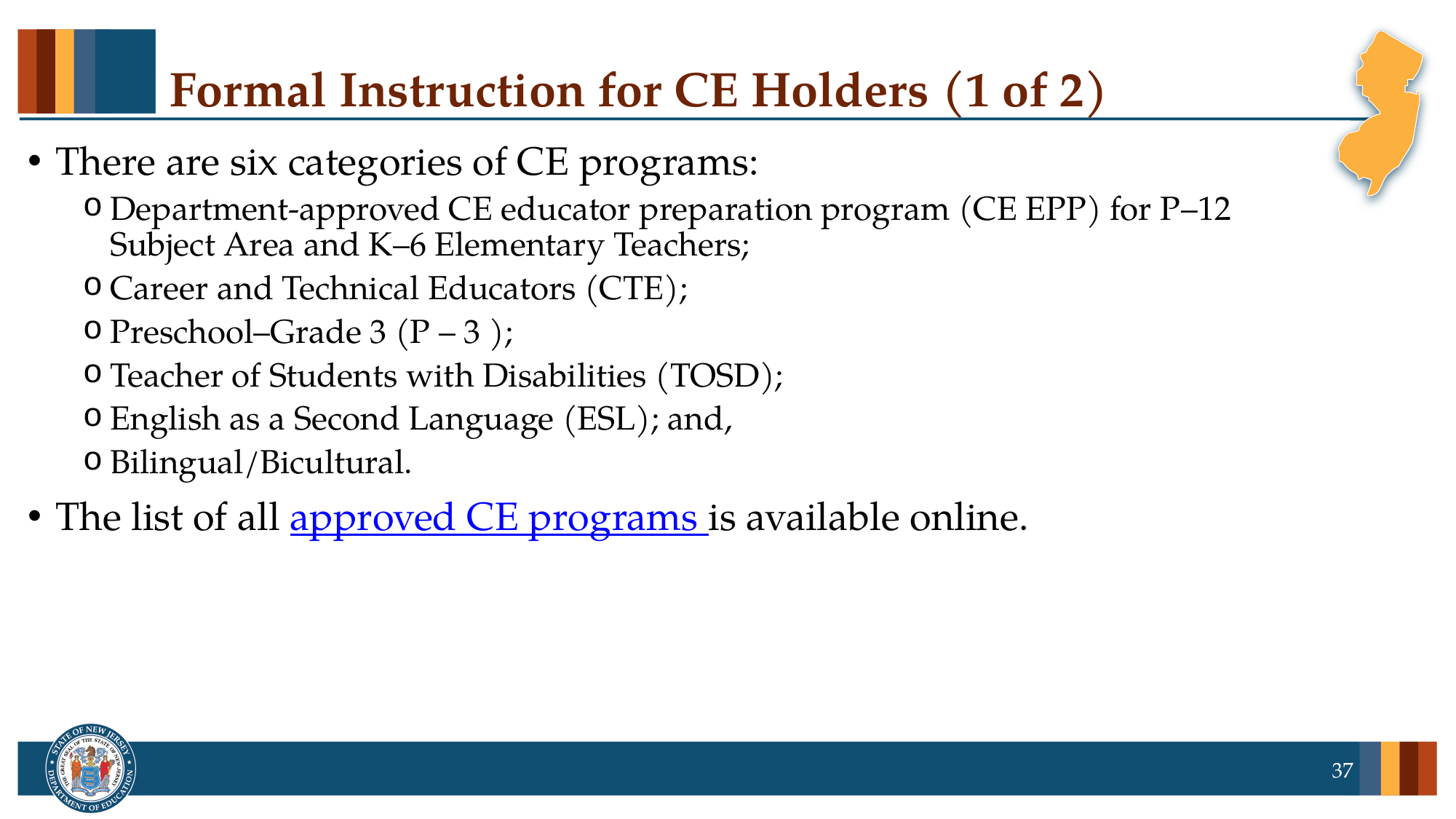

# Formal Instruction for CE Holders (1 of 2)
There are six categories of CE programs:
Department-approved CE educator preparation program (CE EPP) for P–12 Subject Area and K–6 Elementary Teachers;
Career and Technical Educators (CTE);
Preschool–Grade 3 (P – 3 );
Teacher of Students with Disabilities (TOSD);
English as a Second Language (ESL); and,
Bilingual/Bicultural.
The list of all approved CE programs is available online.
37